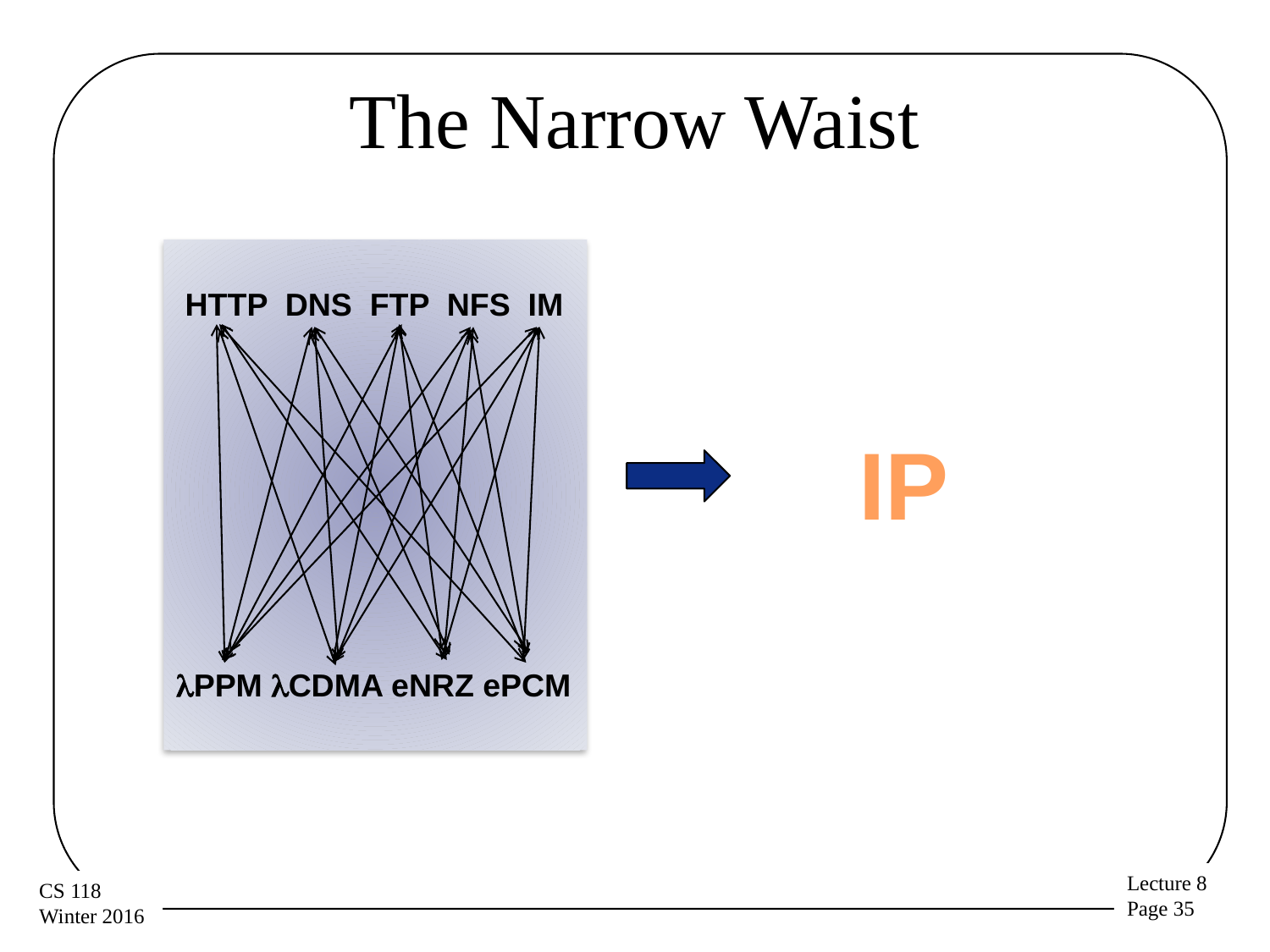

# The Narrow Waist

 HTTP  DNS  FTP  NFS  IM

λPPM λCDMA eNRZ ePCM

IP